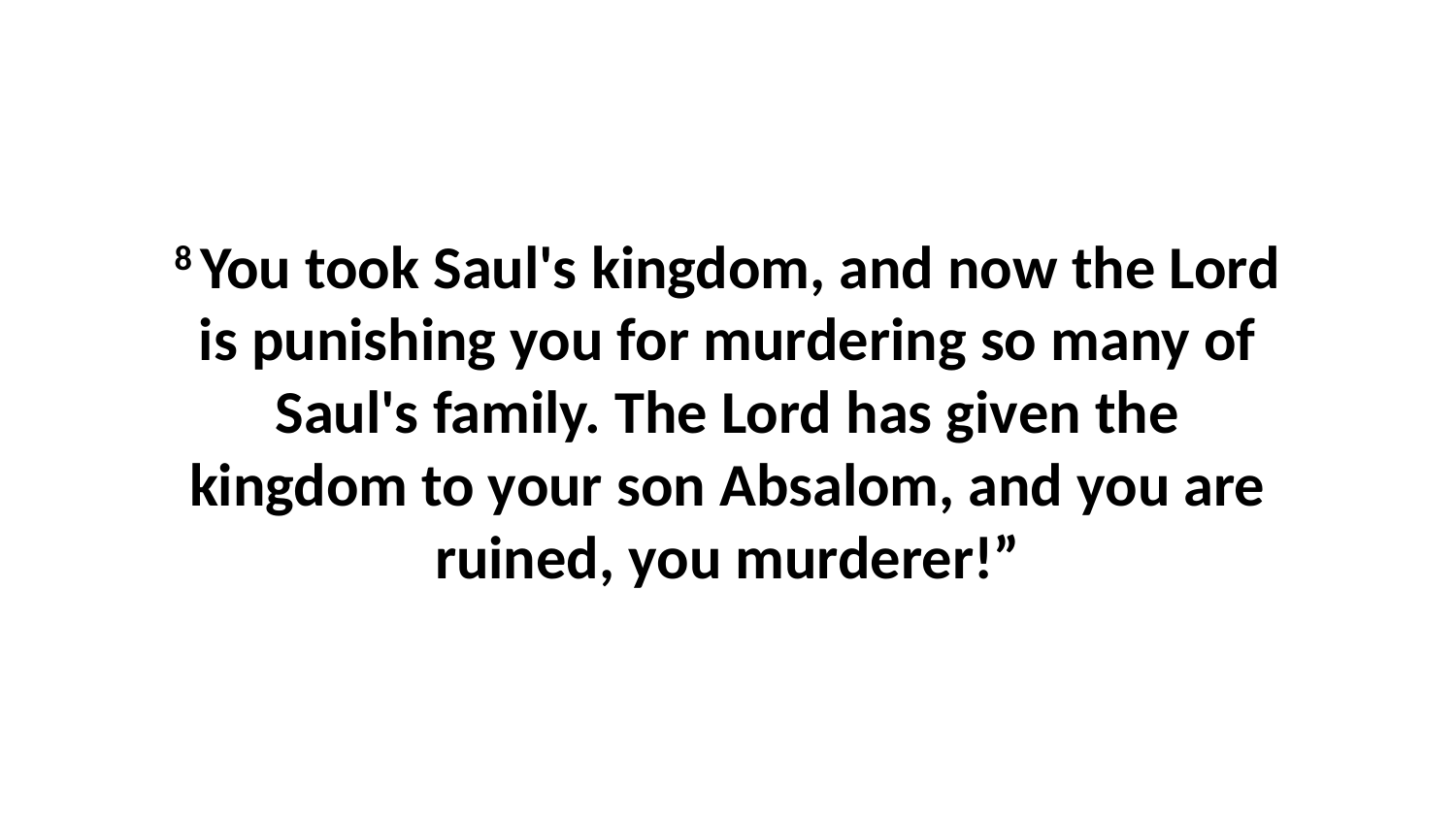

8 You took Saul's kingdom, and now the Lord is punishing you for murdering so many of Saul's family. The Lord has given the kingdom to your son Absalom, and you are ruined, you murderer!”